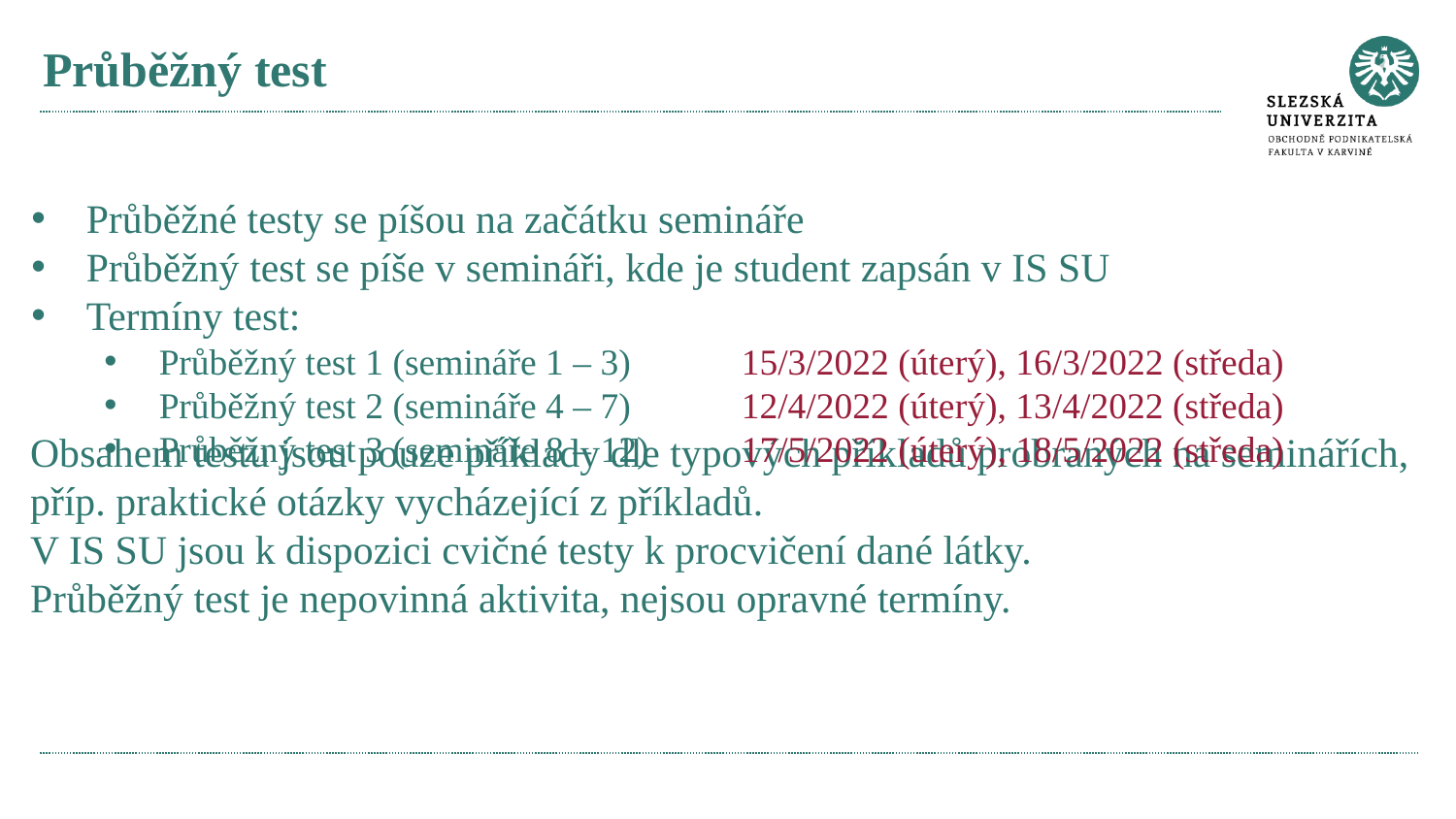

# Průběžný test

Obsahem testu jsou pouze příklady dle typových příkladů probraných na seminářích, příp. praktické otázky vycházející z příkladů.
V IS SU jsou k dispozici cvičné testy k procvičení dané látky.
Průběžný test je nepovinná aktivita, nejsou opravné termíny.

Průběžné testy se píšou na začátku semináře
Průběžný test se píše v semináři, kde je student zapsán v IS SU
Termíny test:
Průběžný test 1 (semináře 1 – 3)	15/3/2022 (úterý), 16/3/2022 (středa)
Průběžný test 2 (semináře 4 – 7)	12/4/2022 (úterý), 13/4/2022 (středa)
Průběžný test 3 (semináře 8 – 12)	17/5/2022 (úterý), 18/5/2022 (středa)